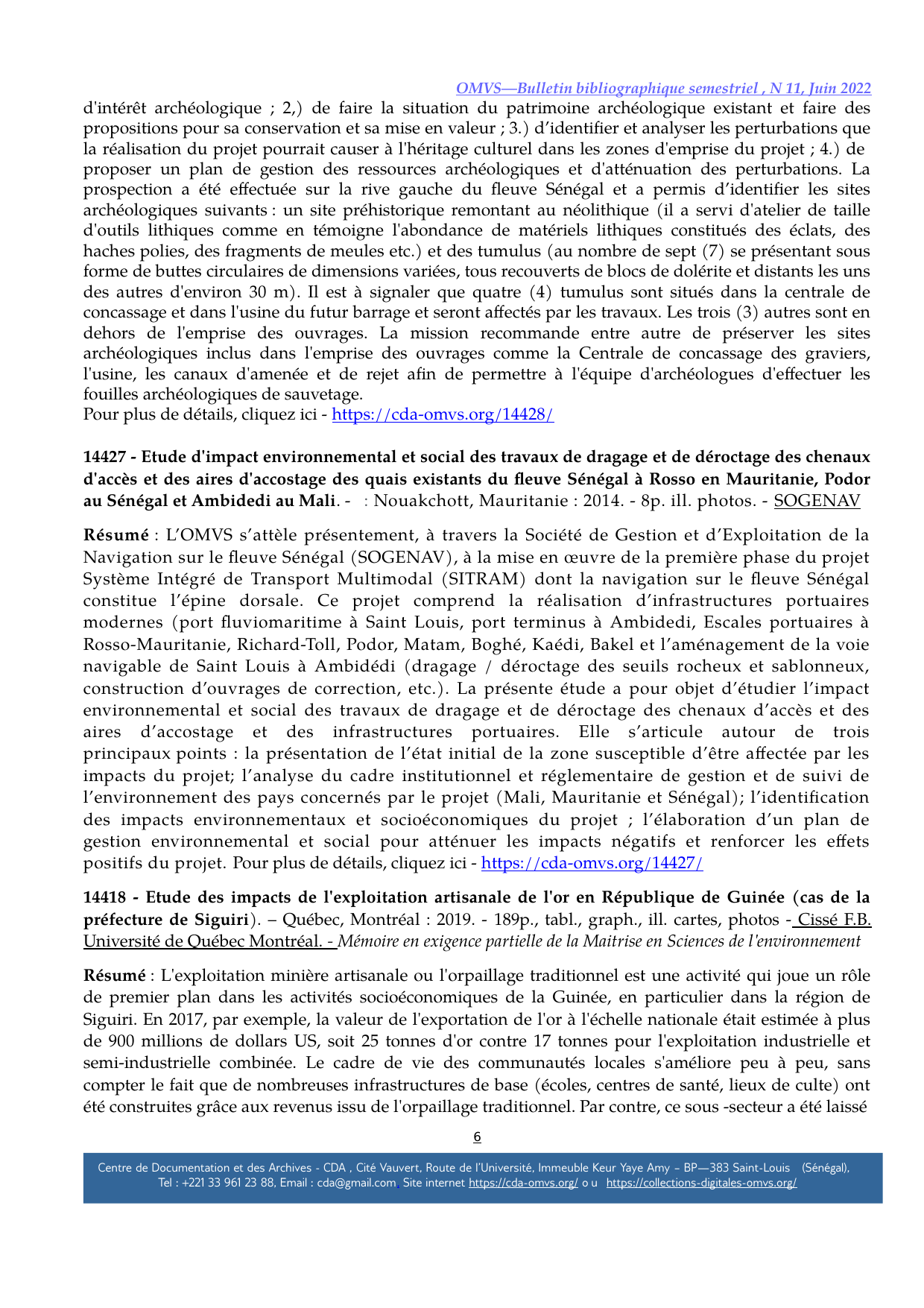

OMVS—Bulletin bibliographique semestriel , N 11, Juin 2022
d'intérêt archéologique ; 2,) de faire la situation du patrimoine archéologique existant et faire des propositions pour sa conservation et sa mise en valeur ; 3.) d’identifier et analyser les perturbations que la réalisation du projet pourrait causer à l'héritage culturel dans les zones d'emprise du projet ; 4.) de  proposer un plan de gestion des ressources archéologiques et d'atténuation des perturbations. La prospection a été effectuée sur la rive gauche du fleuve Sénégal et a permis d’identifier les sites archéologiques suivants : un site préhistorique remontant au néolithique (il a servi d'atelier de taille d'outils lithiques comme en témoigne l'abondance de matériels lithiques constitués des éclats, des haches polies, des fragments de meules etc.) et des tumulus (au nombre de sept (7) se présentant sous forme de buttes circulaires de dimensions variées, tous recouverts de blocs de dolérite et distants les uns des autres d'environ 30 m). Il est à signaler que quatre (4) tumulus sont situés dans la centrale de concassage et dans l'usine du futur barrage et seront affectés par les travaux. Les trois (3) autres sont en dehors de l'emprise des ouvrages. La mission recommande entre autre de préserver les sites archéologiques inclus dans l'emprise des ouvrages comme la Centrale de concassage des graviers, l'usine, les canaux d'amenée et de rejet afin de permettre à l'équipe d'archéologues d'effectuer les fouilles archéologiques de sauvetage.
Pour plus de détails, cliquez ici - https://cda-omvs.org/14428/

14427 - Etude d'impact environnemental et social des travaux de dragage et de déroctage des chenaux d'accès et des aires d'accostage des quais existants du fleuve Sénégal à Rosso en Mauritanie, Podor au Sénégal et Ambidedi au Mali. -   : Nouakchott, Mauritanie : 2014. - 8p. ill. photos. - SOGENAV
Résumé : L’OMVS s’attèle présentement, à travers la Société de Gestion et d’Exploitation de la Navigation sur le fleuve Sénégal (SOGENAV), à la mise en œuvre de la première phase du projet Système Intégré de Transport Multimodal (SITRAM) dont la navigation sur le fleuve Sénégal constitue l’épine dorsale. Ce projet comprend la réalisation d’infrastructures portuaires modernes (port fluviomaritime à Saint Louis, port terminus à Ambidedi, Escales portuaires à Rosso-Mauritanie, Richard-Toll, Podor, Matam, Boghé, Kaédi, Bakel et l’aménagement de la voie navigable de Saint Louis à Ambidédi (dragage / déroctage des seuils rocheux et sablonneux, construction d’ouvrages de correction, etc.). La présente étude a pour objet d’étudier l’impact environnemental et social des travaux de dragage et de déroctage des chenaux d’accès et des aires d’accostage et des infrastructures portuaires. Elle s’articule autour de trois principaux points : la présentation de l’état initial de la zone susceptible d’être affectée par les impacts du projet; l’analyse du cadre institutionnel et réglementaire de gestion et de suivi de l’environnement des pays concernés par le projet (Mali, Mauritanie et Sénégal); l’identification des impacts environnementaux et socioéconomiques du projet ; l’élaboration d’un plan de gestion environnemental et social pour atténuer les impacts négatifs et renforcer les effets positifs du projet. Pour plus de détails, cliquez ici - https://cda-omvs.org/14427/
14418 - Etude des impacts de l'exploitation artisanale de l'or en République de Guinée (cas de la préfecture de Siguiri). – Québec, Montréal : 2019. - 189p., tabl., graph., ill. cartes, photos - Cissé F.B. Université de Québec Montréal. - Mémoire en exigence partielle de la Maitrise en Sciences de l'environnement
Résumé : L'exploitation minière artisanale ou l'orpaillage traditionnel est une activité qui joue un rôle de premier plan dans les activités socioéconomiques de la Guinée, en particulier dans la région de Siguiri. En 2017, par exemple, la valeur de l'exportation de l'or à l'échelle nationale était estimée à plus de 900 millions de dollars US, soit 25 tonnes d'or contre 17 tonnes pour l'exploitation industrielle et semi-industrielle combinée. Le cadre de vie des communautés locales s'améliore peu à peu, sans compter le fait que de nombreuses infrastructures de base (écoles, centres de santé, lieux de culte) ont été construites grâce aux revenus issu de l'orpaillage traditionnel. Par contre, ce sous -secteur a été laissé
6

Centre de Documentation et des Archives - CDA , Cité Vauvert, Route de l’Université, Immeuble Keur Yaye Amy – BP—383 Saint-Louis   (Sénégal),
Tel : +221 33 961 23 88, Email : cda@gmail.com, Site internet https://cda-omvs.org/ ou https://collections-digitales-omvs.org/